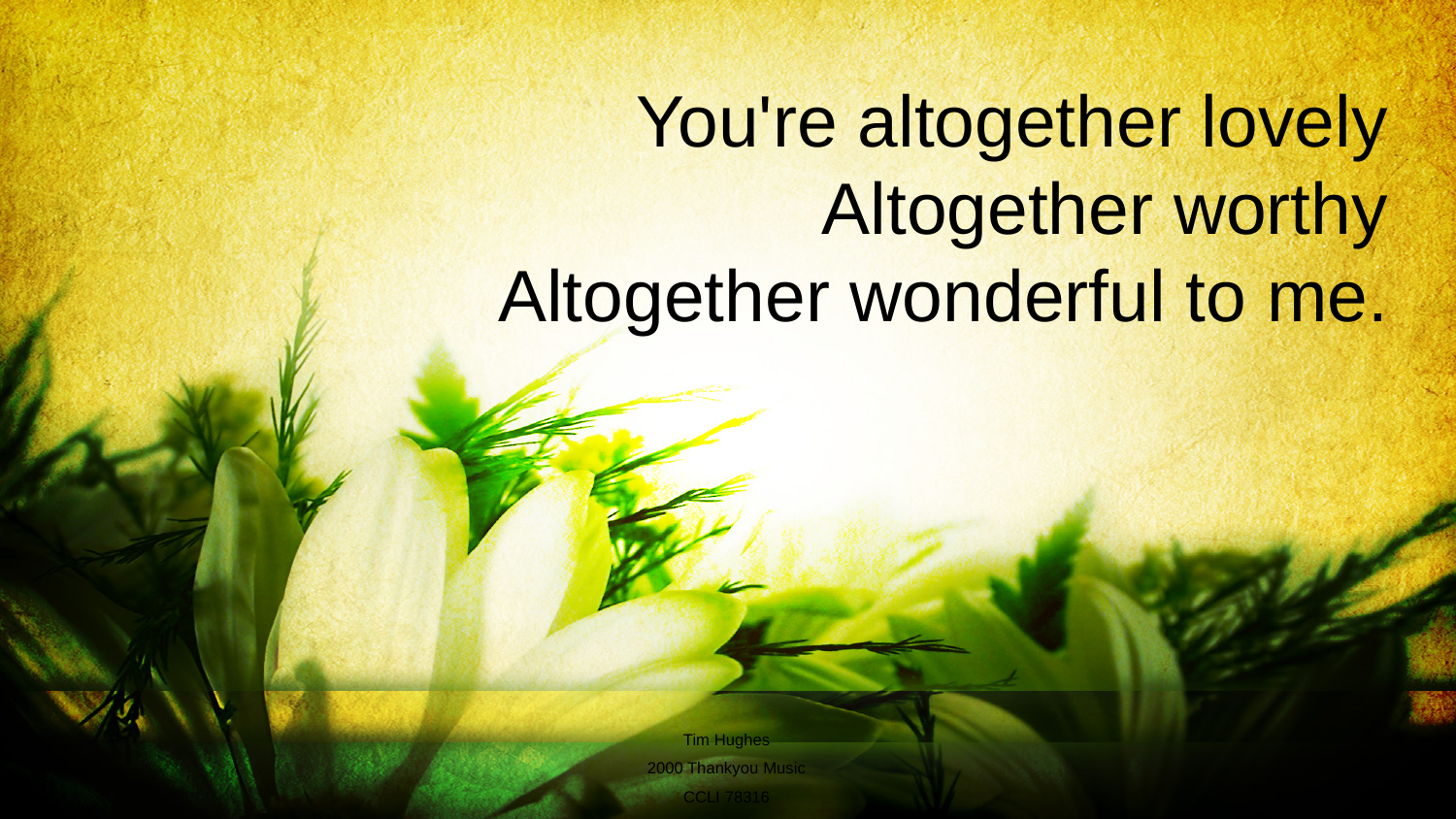

You're altogether lovely
Altogether worthy
Altogether wonderful to me.
Tim Hughes
2000 Thankyou Music
CCLI 78316